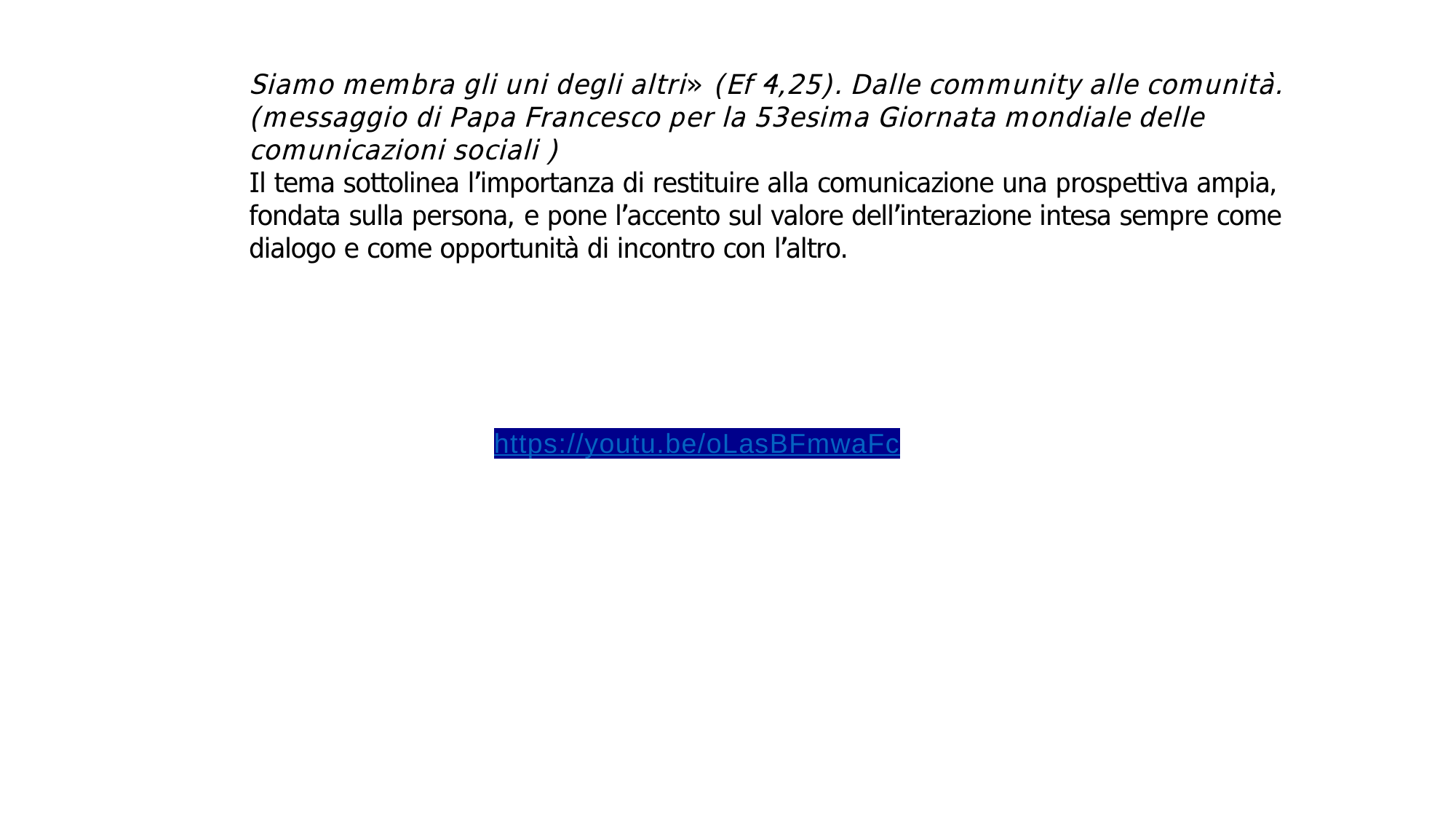

Siamo membra gli uni degli altri» (Ef 4,25). Dalle community alle comunità. (messaggio di Papa Francesco per la 53esima Giornata mondiale delle comunicazioni sociali )
Il tema sottolinea l’importanza di restituire alla comunicazione una prospettiva ampia, fondata sulla persona, e pone l’accento sul valore dell’interazione intesa sempre come dialogo e come opportunità di incontro con l’altro.
https://youtu.be/oLasBFmwaFc